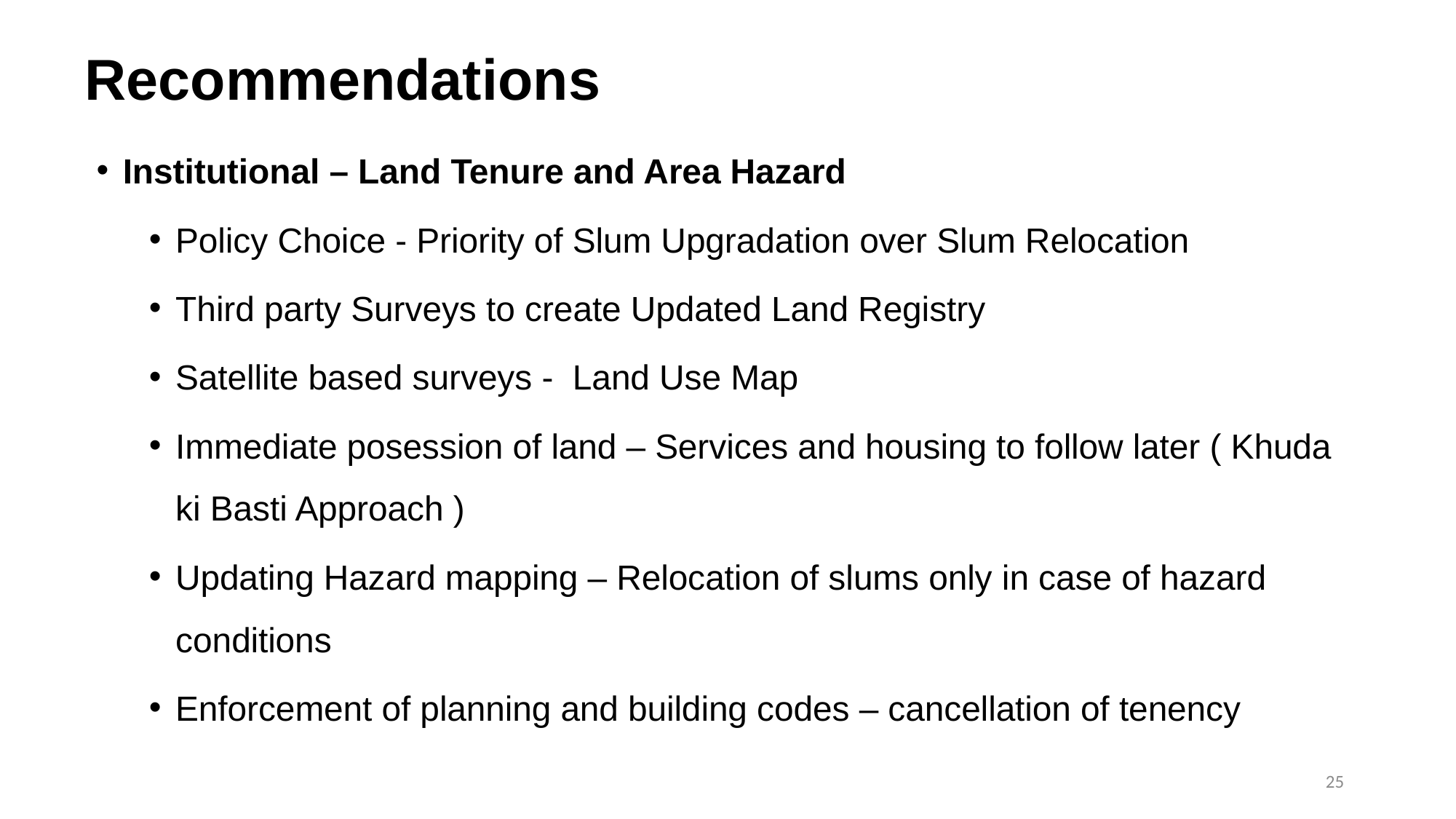

# Recommendations
Institutional – Land Tenure and Area Hazard
Policy Choice - Priority of Slum Upgradation over Slum Relocation
Third party Surveys to create Updated Land Registry
Satellite based surveys -  Land Use Map
Immediate posession of land – Services and housing to follow later ( Khuda ki Basti Approach )
Updating Hazard mapping – Relocation of slums only in case of hazard conditions
Enforcement of planning and building codes – cancellation of tenency
25